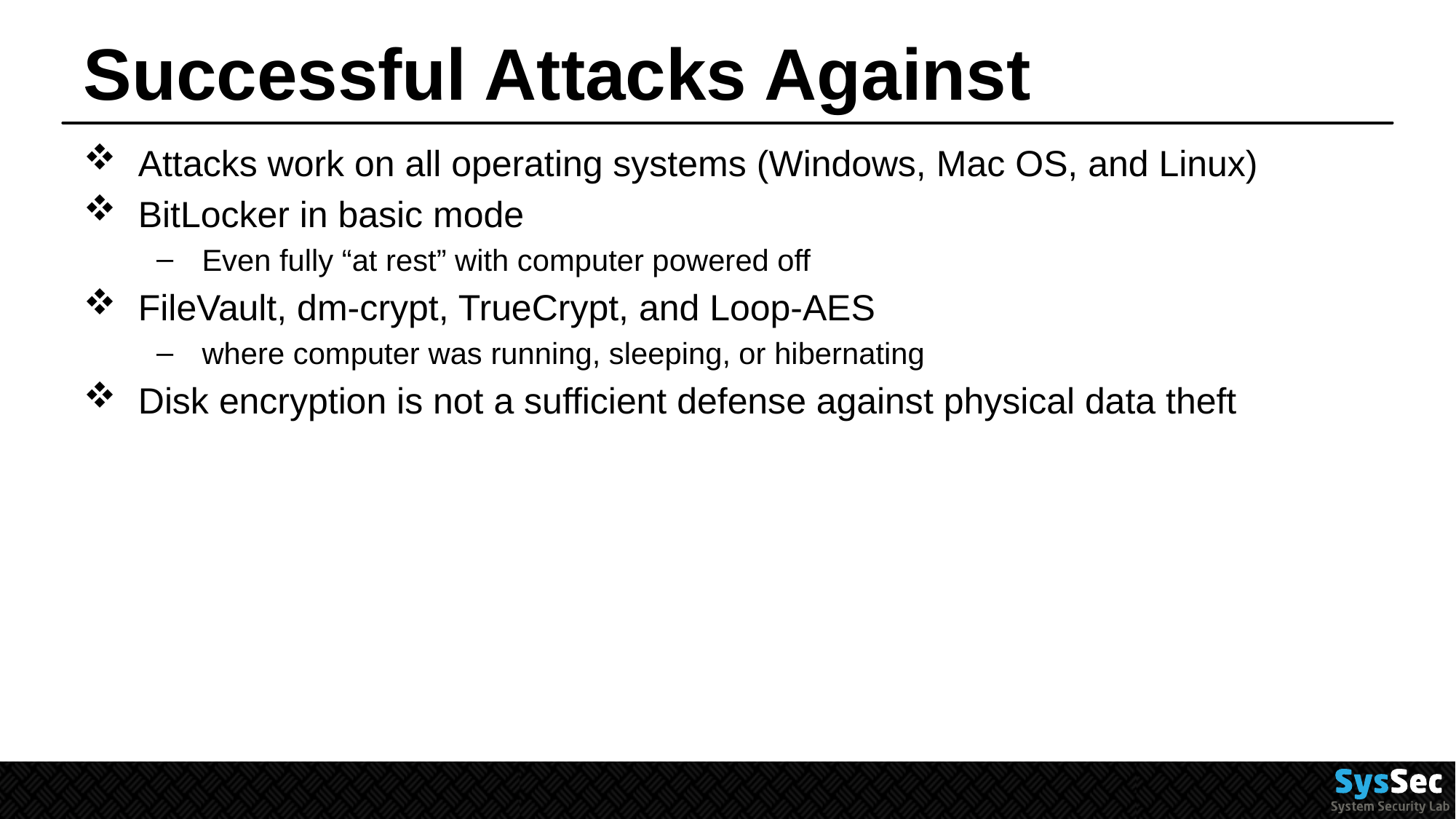

# Successful Attacks Against
Attacks work on all operating systems (Windows, Mac OS, and Linux)
BitLocker in basic mode
Even fully “at rest” with computer powered off
FileVault, dm-crypt, TrueCrypt, and Loop-AES
where computer was running, sleeping, or hibernating
Disk encryption is not a sufficient defense against physical data theft